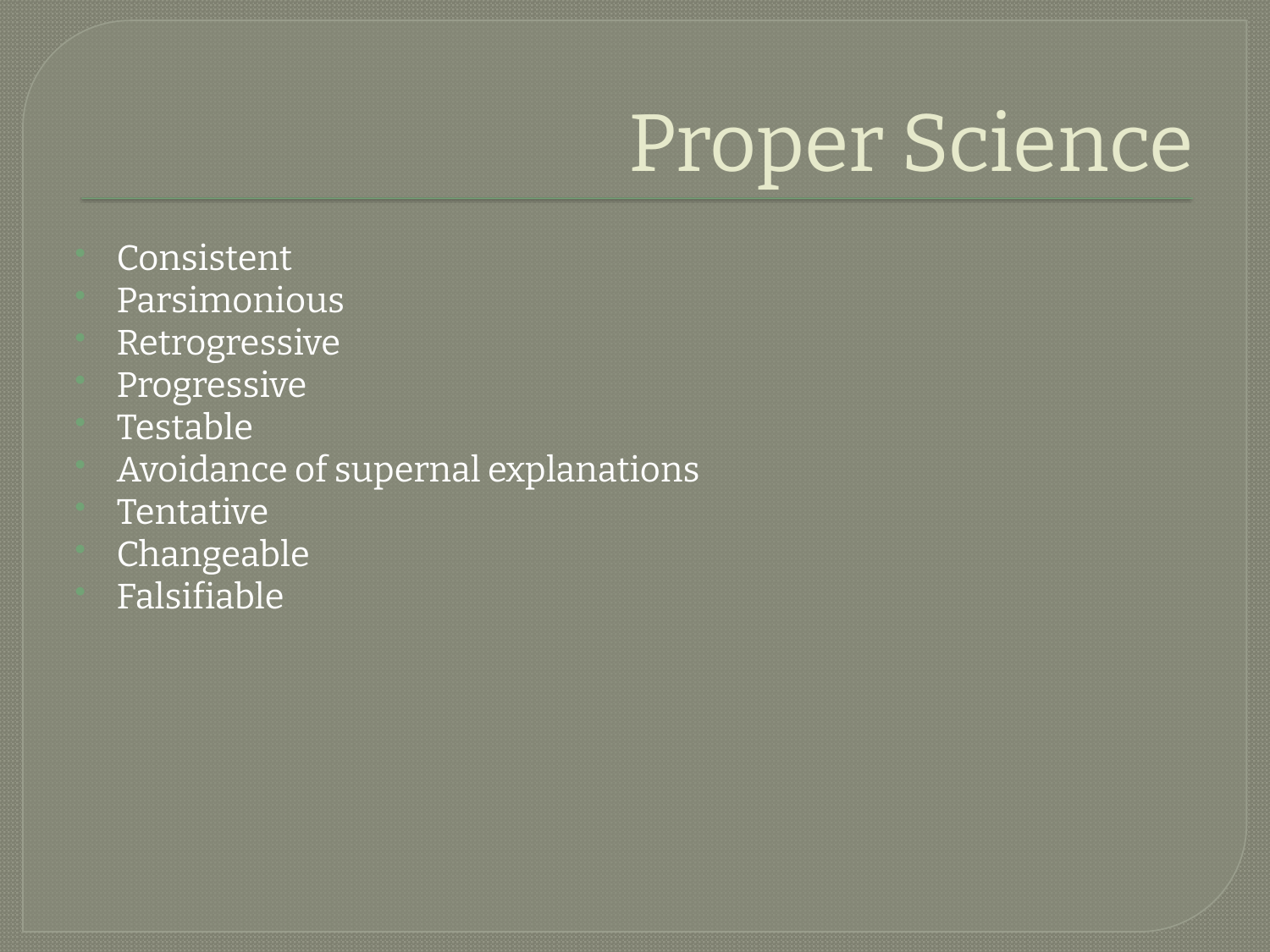

# Proper Science
Consistent
Parsimonious
Retrogressive
Progressive
Testable
Avoidance of supernal explanations
Tentative
Changeable
Falsifiable